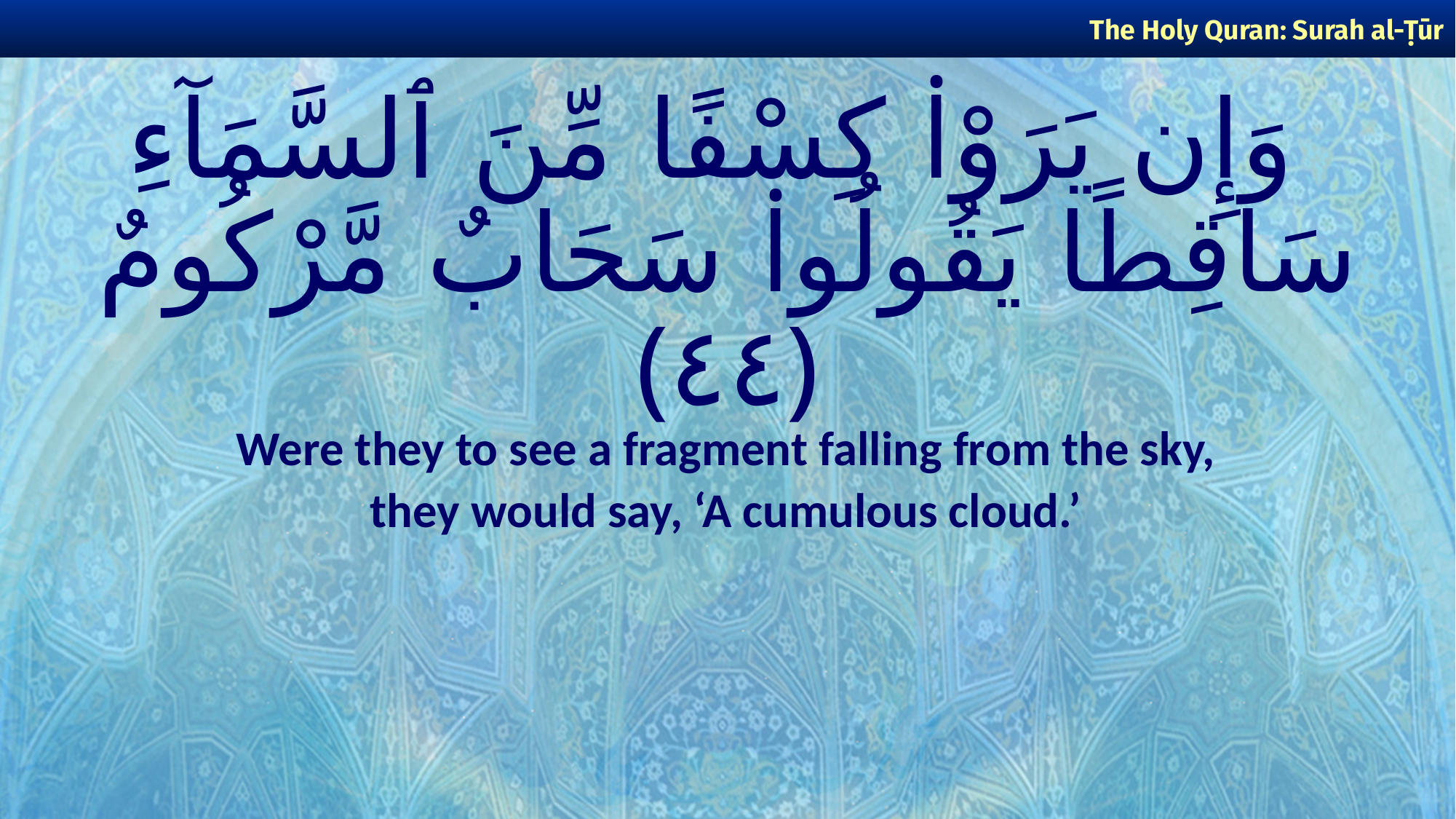

The Holy Quran: Surah al-Ṭūr
# وَإِن يَرَوْا۟ كِسْفًا مِّنَ ٱلسَّمَآءِ سَاقِطًا يَقُولُوا۟ سَحَابٌ مَّرْكُومٌ ﴿٤٤﴾
Were they to see a fragment falling from the sky,
they would say, ‘A cumulous cloud.’